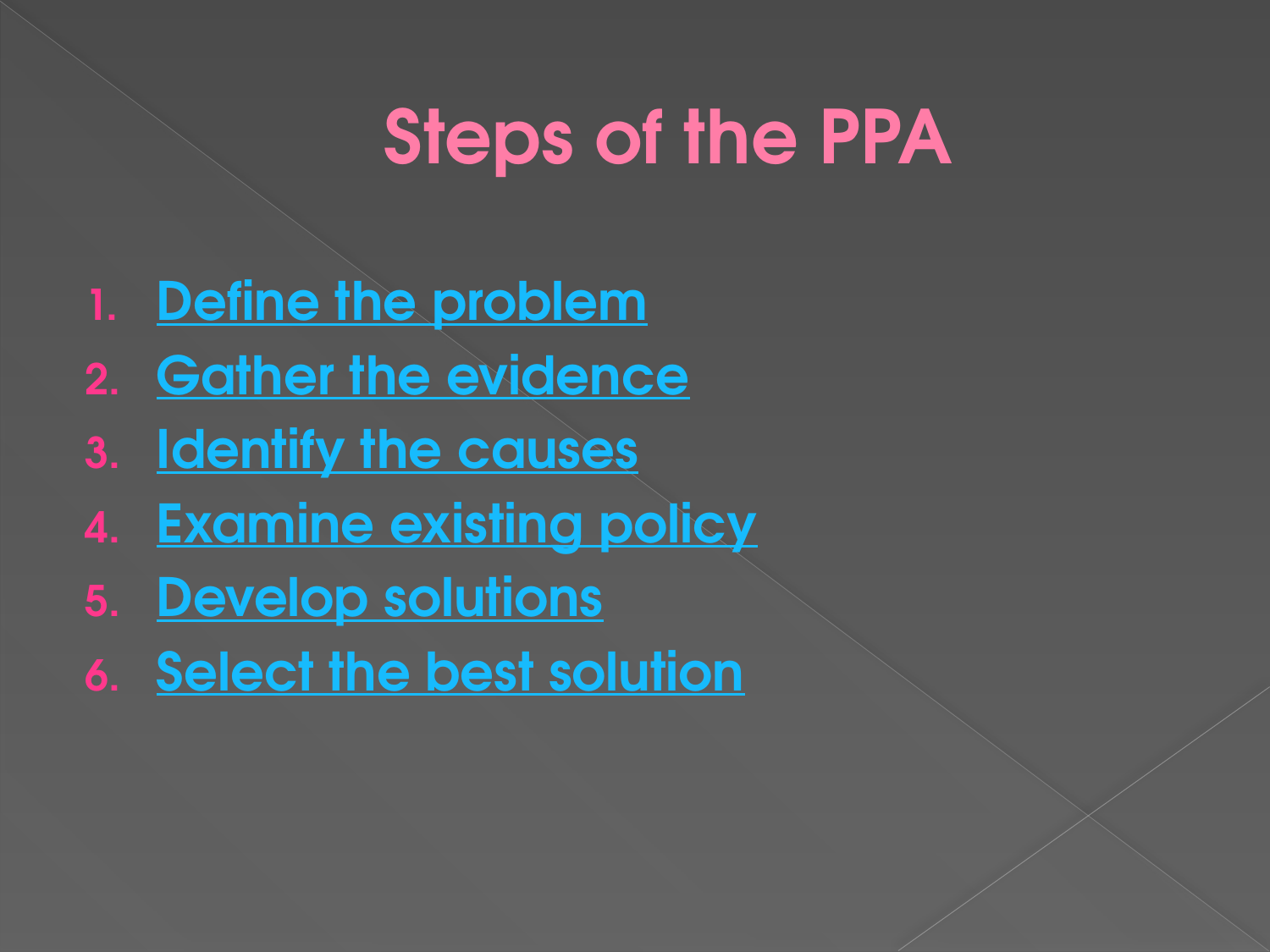

# Steps of the PPA
Define the problem
Gather the evidence
Identify the causes
Examine existing policy
Develop solutions
Select the best solution